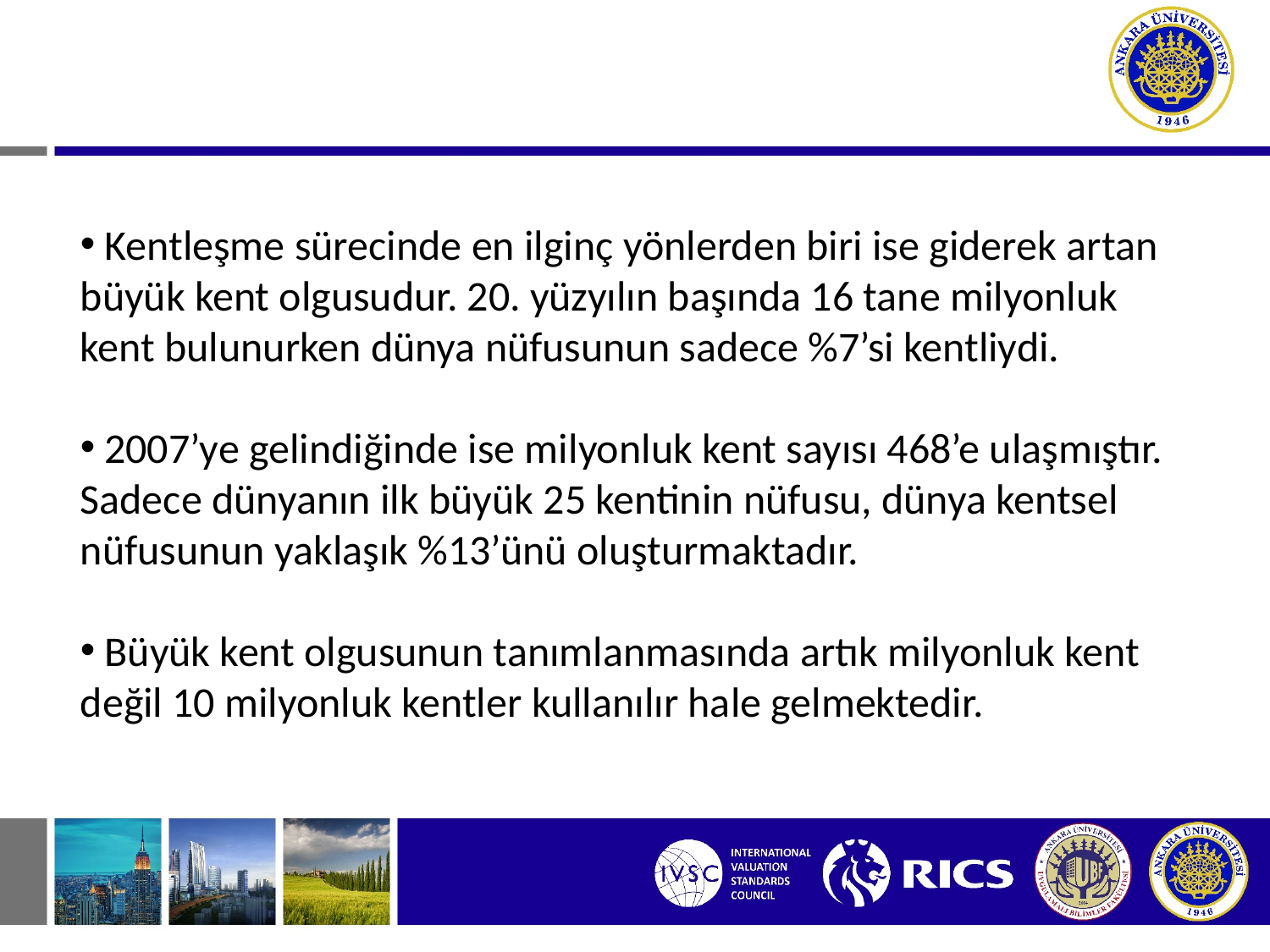

Kentleşme sürecinde en ilginç yönlerden biri ise giderek artan büyük kent olgusudur. 20. yüzyılın başında 16 tane milyonluk kent bulunurken dünya nüfusunun sadece %7’si kentliydi.

 2007’ye gelindiğinde ise milyonluk kent sayısı 468’e ulaşmıştır. Sadece dünyanın ilk büyük 25 kentinin nüfusu, dünya kentsel nüfusunun yaklaşık %13’ünü oluşturmaktadır.

 Büyük kent olgusunun tanımlanmasında artık milyonluk kent değil 10 milyonluk kentler kullanılır hale gelmektedir.